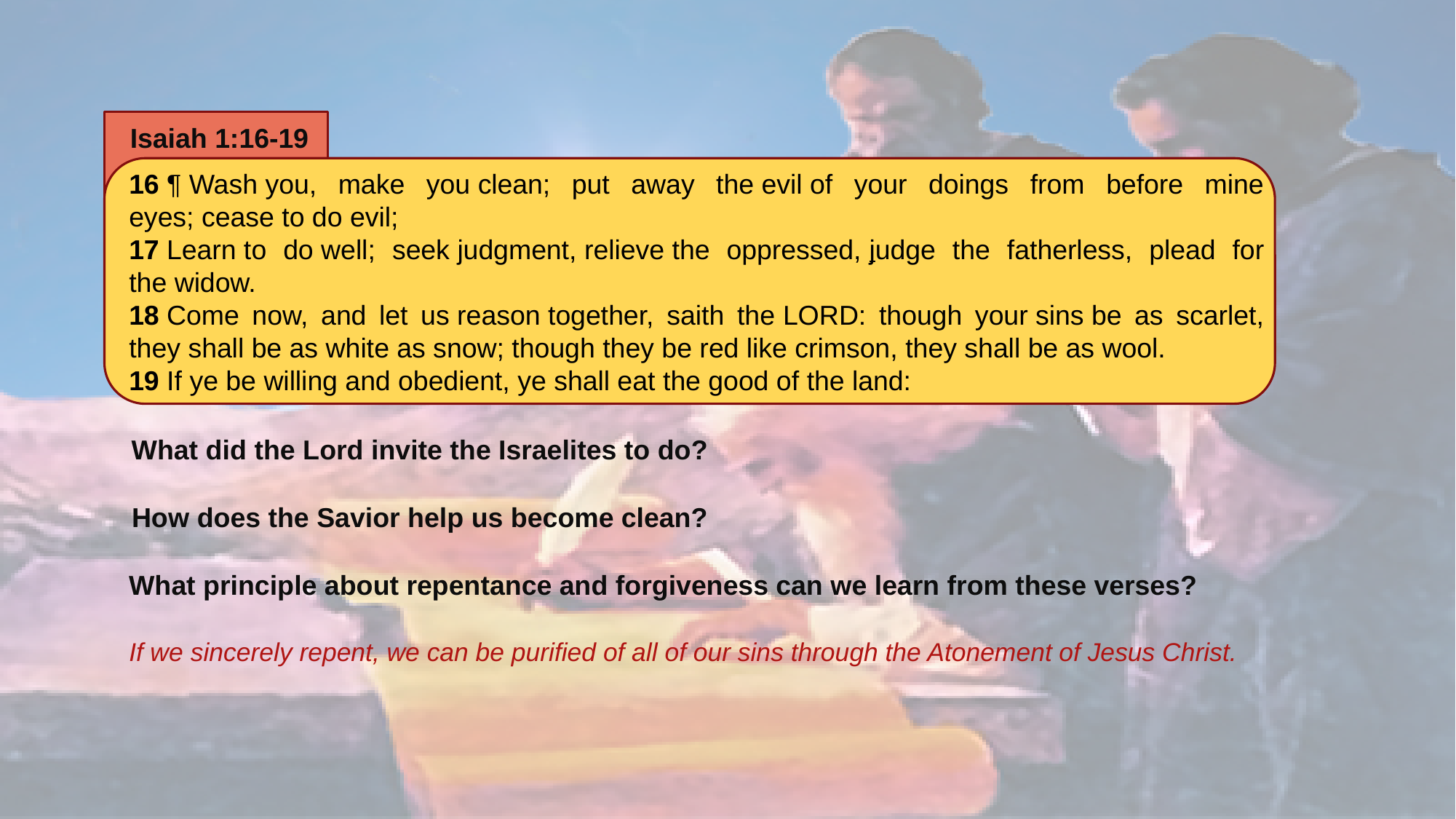

Isaiah 1:16-19

16 ¶ Wash you, make you clean; put away the evil of your doings from before mine eyes; cease to do evil;
17 Learn to do well; seek judgment, relieve the oppressed, judge the fatherless, plead for the widow.
18 Come now, and let us reason together, saith the Lord: though your sins be as scarlet, they shall be as white as snow; though they be red like crimson, they shall be as wool.
19 If ye be willing and obedient, ye shall eat the good of the land:
What did the Lord invite the Israelites to do?
How does the Savior help us become clean?
What principle about repentance and forgiveness can we learn from these verses?
If we sincerely repent, we can be purified of all of our sins through the Atonement of Jesus Christ.